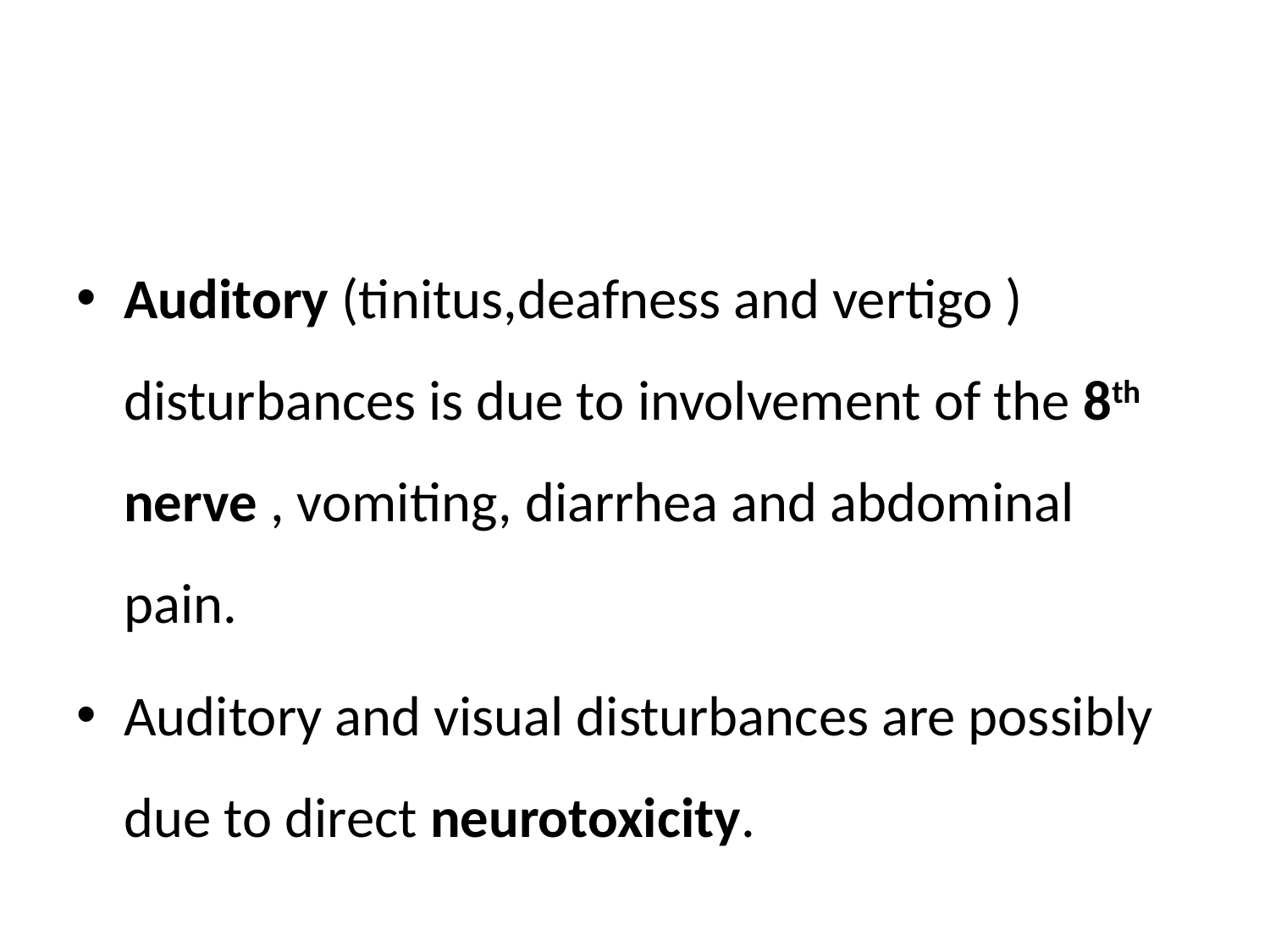

#
Auditory (tinitus,deafness and vertigo ) disturbances is due to involvement of the 8th nerve , vomiting, diarrhea and abdominal pain.
Auditory and visual disturbances are possibly due to direct neurotoxicity.